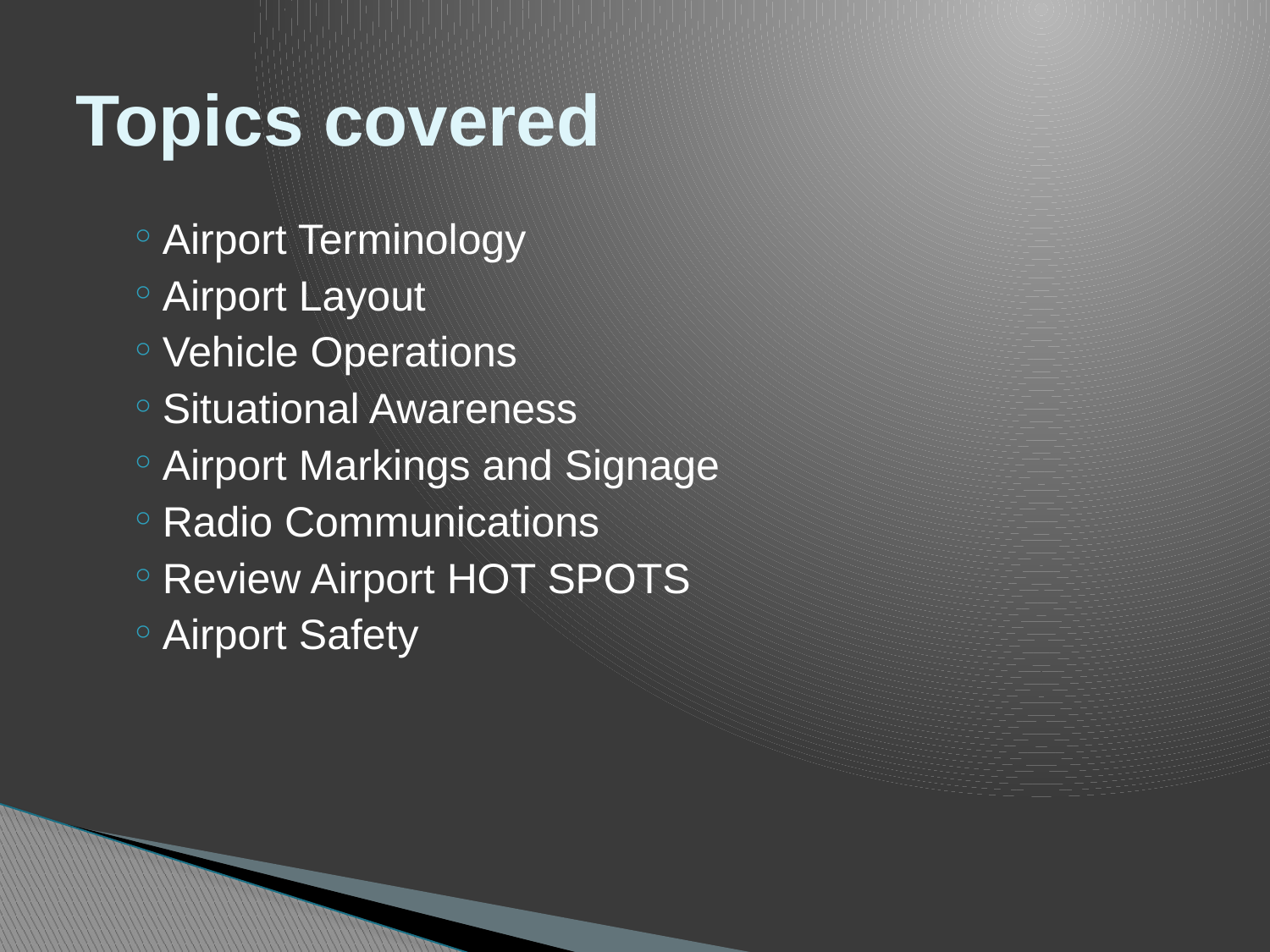

# Topics covered
Airport Terminology
Airport Layout
Vehicle Operations
Situational Awareness
Airport Markings and Signage
Radio Communications
Review Airport HOT SPOTS
Airport Safety